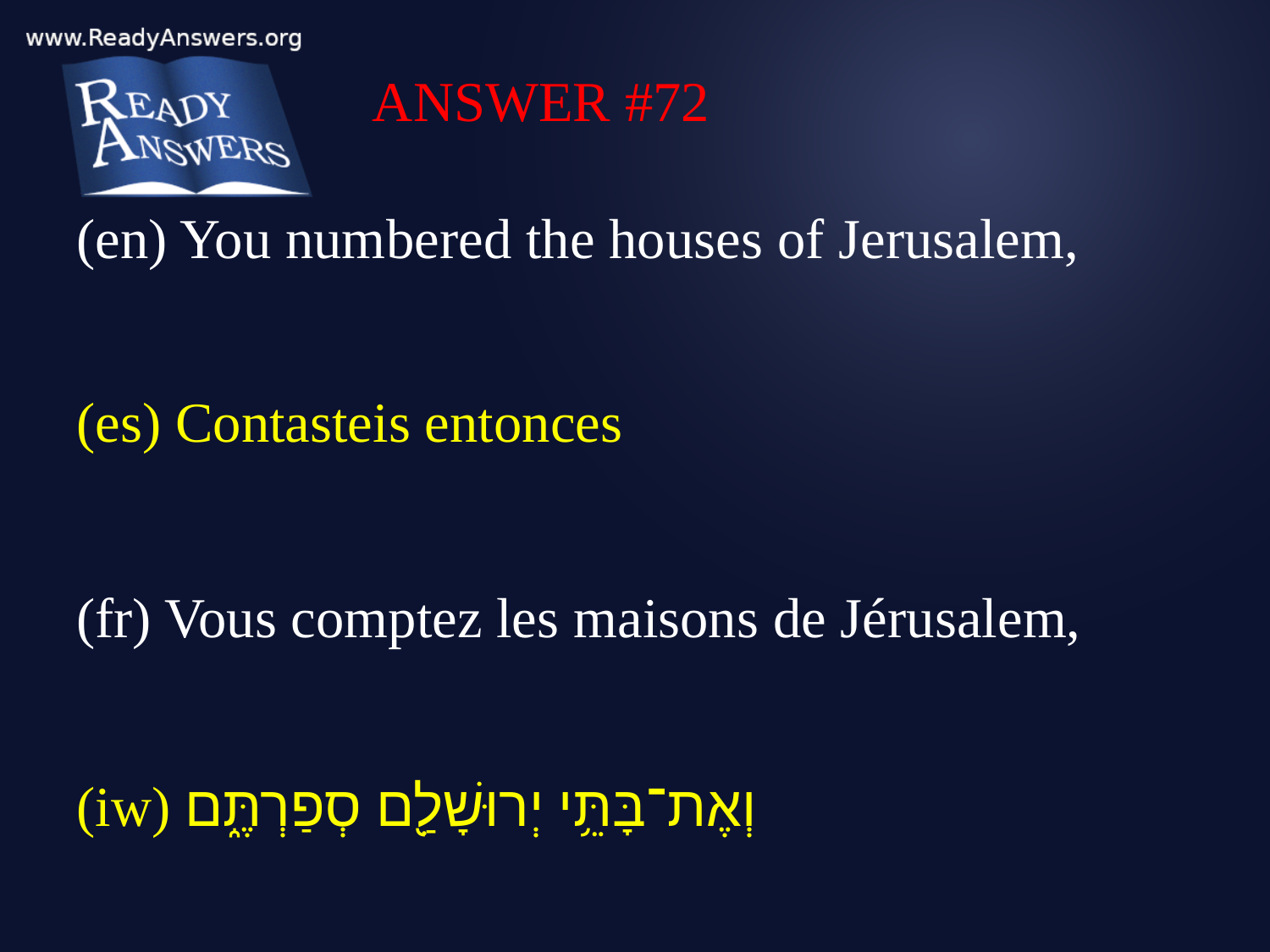

ANSWER #72
(en) You numbered the houses of Jerusalem,
(es) Contasteis entonces
(fr) Vous comptez les maisons de Jérusalem,
(iw) וְאֶת־בָּתֵּ֥י יְרוּשָׁלִַ֖ם סְפַרְתֶּ֑ם